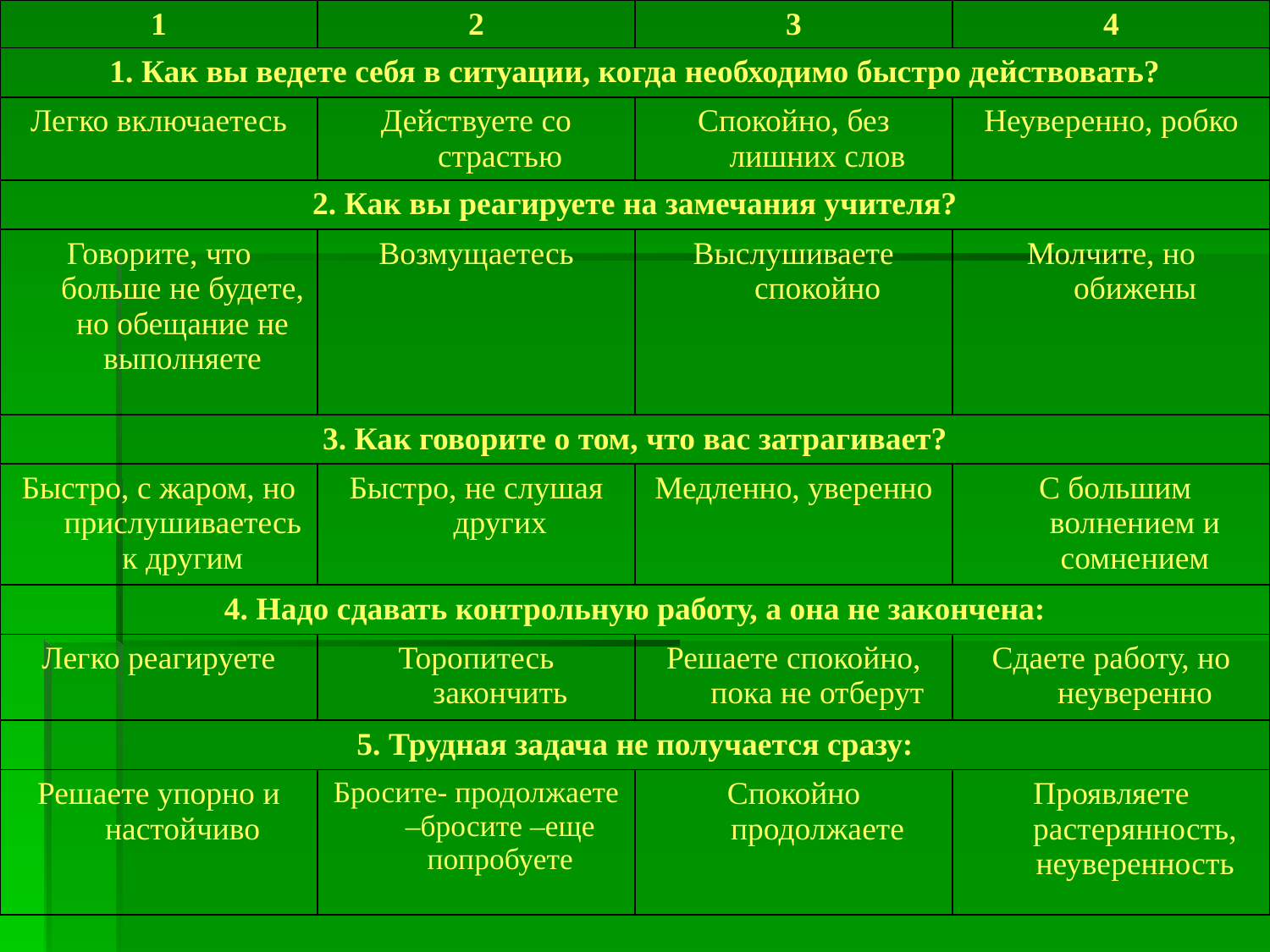

| 1 | 2 | 3 | 4 |
| --- | --- | --- | --- |
| 1. Как вы ведете себя в ситуации, когда необходимо быстро действовать? |  |  |  |
| Легко включаетесь | Действуете со страстью | Спокойно, без лишних слов | Неуверенно, робко |
| 2. Как вы реагируете на замечания учителя? |  |  |  |
| Говорите, что больше не будете, но обещание не выполняете | Возмущаетесь | Выслушиваете спокойно | Молчите, но обижены |
| 3. Как говорите о том, что вас затрагивает? |  |  |  |
| Быстро, с жаром, но прислушиваетесь к другим | Быстро, не слушая других | Медленно, уверенно | С большим волнением и сомнением |
| 4. Надо сдавать контрольную работу, а она не закончена: |  |  |  |
| Легко реагируете | Торопитесь закончить | Решаете спокойно, пока не отберут | Сдаете работу, но неуверенно |
| 5. Трудная задача не получается сразу: |  |  |  |
| Решаете упорно и настойчиво | Бросите- продолжаете –бросите –еще попробуете | Спокойно продолжаете | Проявляете растерянность, неуверенность |